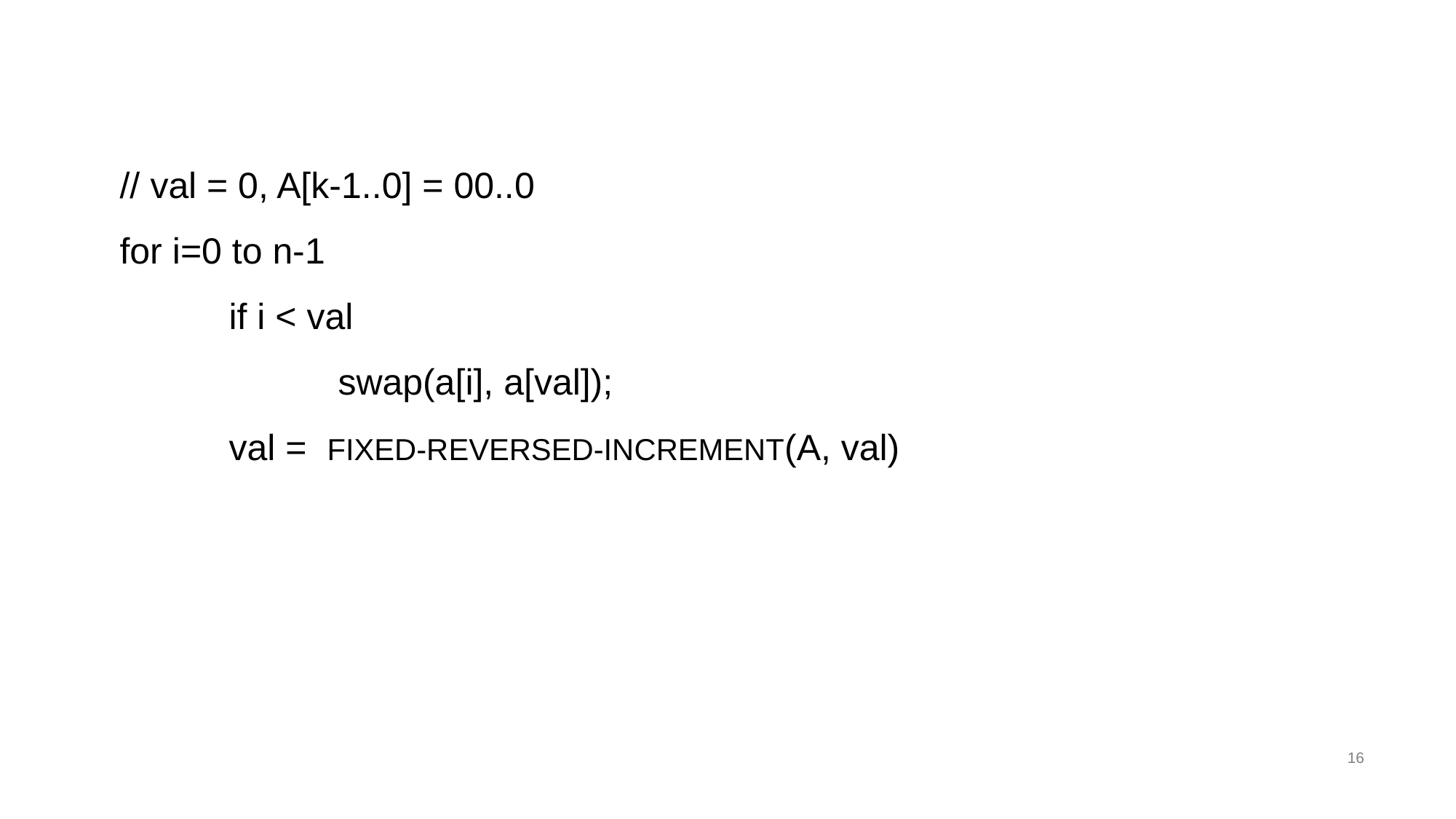

// val = 0, A[k-1..0] = 00..0
for i=0 to n-1
	if i < val
		swap(a[i], a[val]);
	val =  FIXED-REVERSED-INCREMENT(A, val)
16